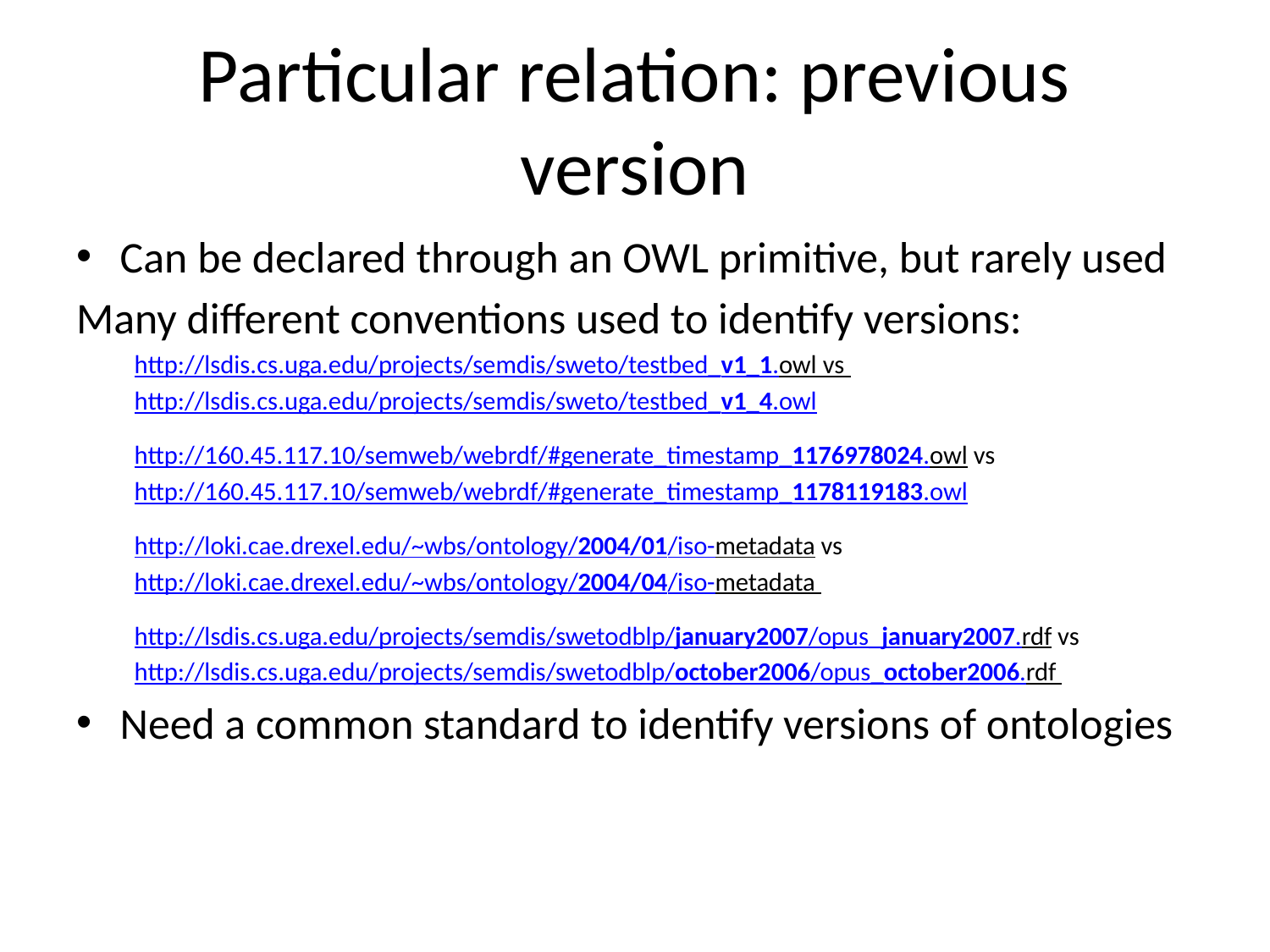

# Particular relation: previous version
Can be declared through an OWL primitive, but rarely used
Many different conventions used to identify versions:
http://lsdis.cs.uga.edu/projects/semdis/sweto/testbed_v1_1.owl vs
http://lsdis.cs.uga.edu/projects/semdis/sweto/testbed_v1_4.owl

http://160.45.117.10/semweb/webrdf/#generate_timestamp_1176978024.owl vs
http://160.45.117.10/semweb/webrdf/#generate_timestamp_1178119183.owl

http://loki.cae.drexel.edu/~wbs/ontology/2004/01/iso-metadata vs
http://loki.cae.drexel.edu/~wbs/ontology/2004/04/iso-metadata

http://lsdis.cs.uga.edu/projects/semdis/swetodblp/january2007/opus_january2007.rdf vs
http://lsdis.cs.uga.edu/projects/semdis/swetodblp/october2006/opus_october2006.rdf
Need a common standard to identify versions of ontologies